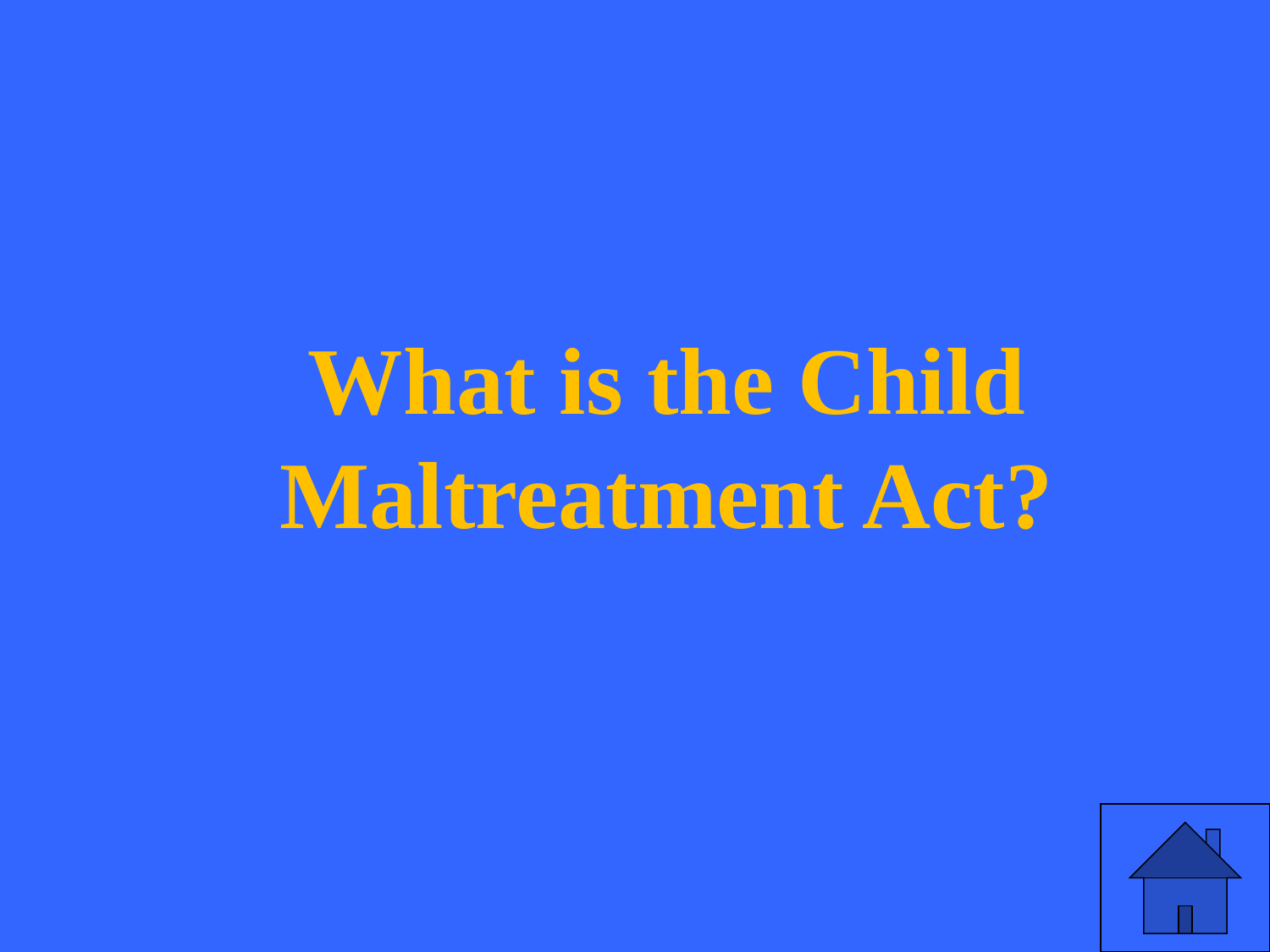

# What is the Child Maltreatment Act?